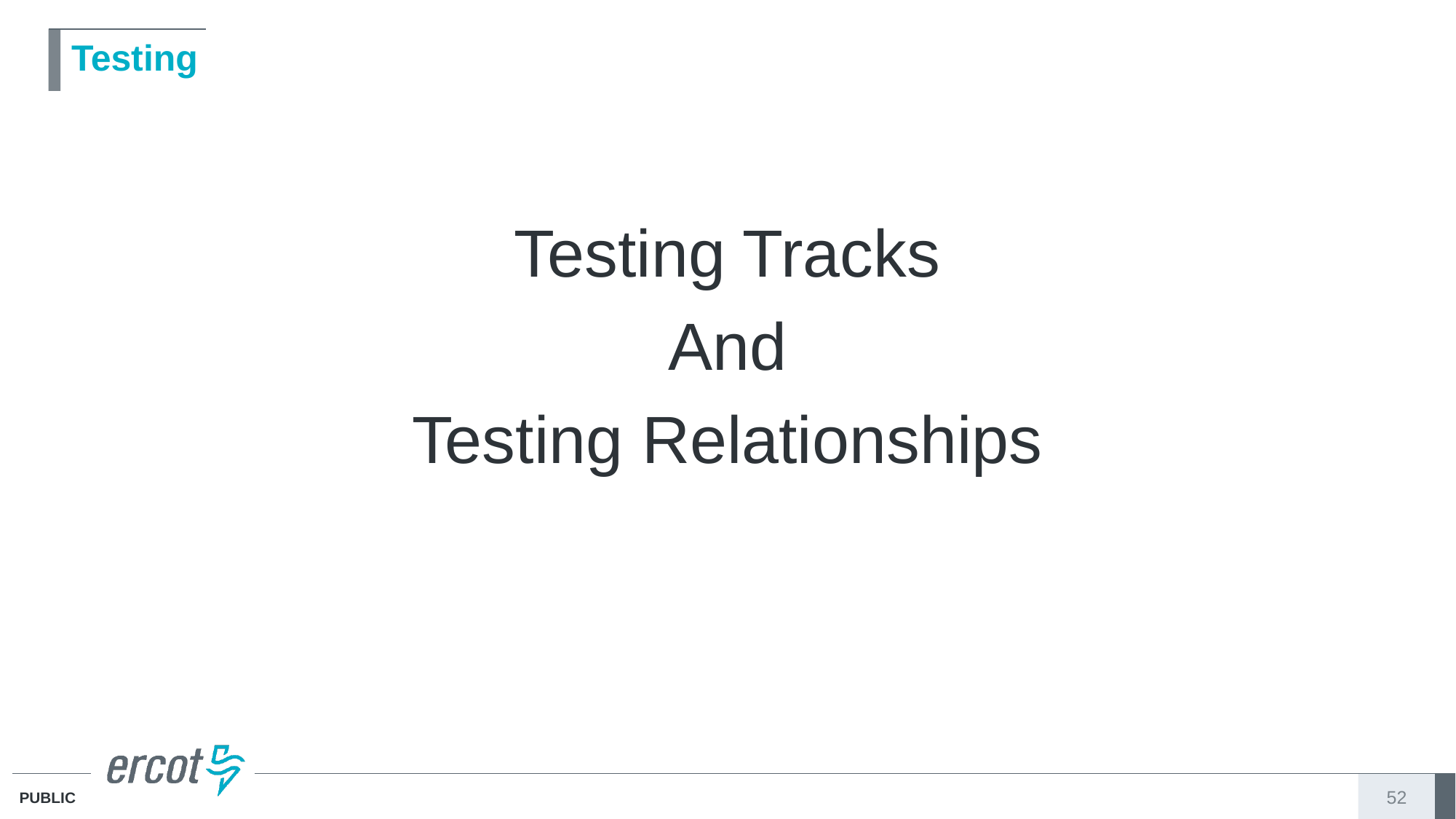

# Testing

Testing Tracks
And
Testing Relationships
52